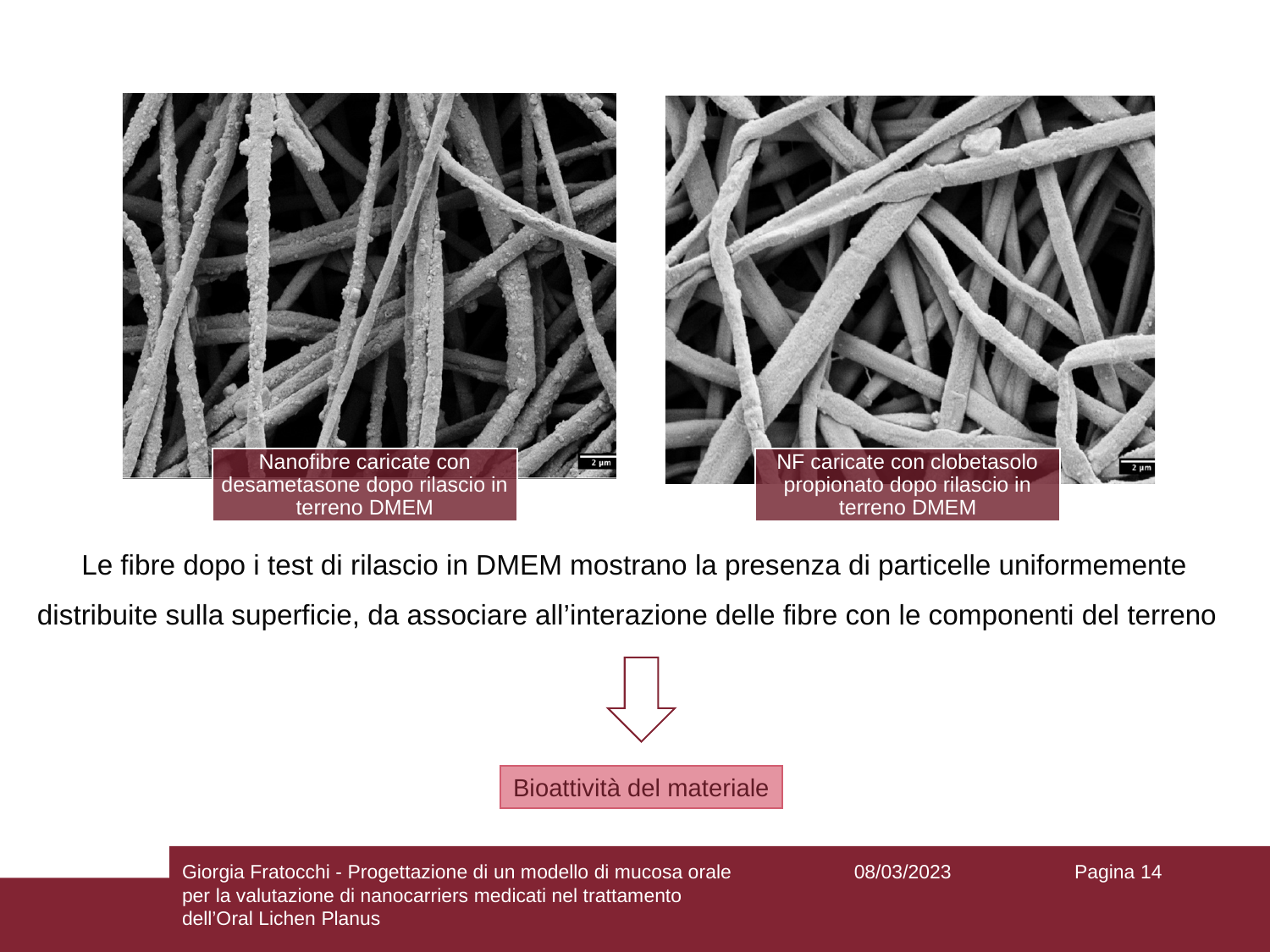

Nanofibre caricate con desametasone dopo rilascio in terreno DMEM
NF caricate con clobetasolo propionato dopo rilascio in terreno DMEM
Le fibre dopo i test di rilascio in DMEM mostrano la presenza di particelle uniformemente distribuite sulla superficie, da associare all’interazione delle fibre con le componenti del terreno

Bioattività del materiale
Giorgia Fratocchi - Progettazione di un modello di mucosa orale per la valutazione di nanocarriers medicati nel trattamento dell’Oral Lichen Planus

08/03/2023
Pagina 14